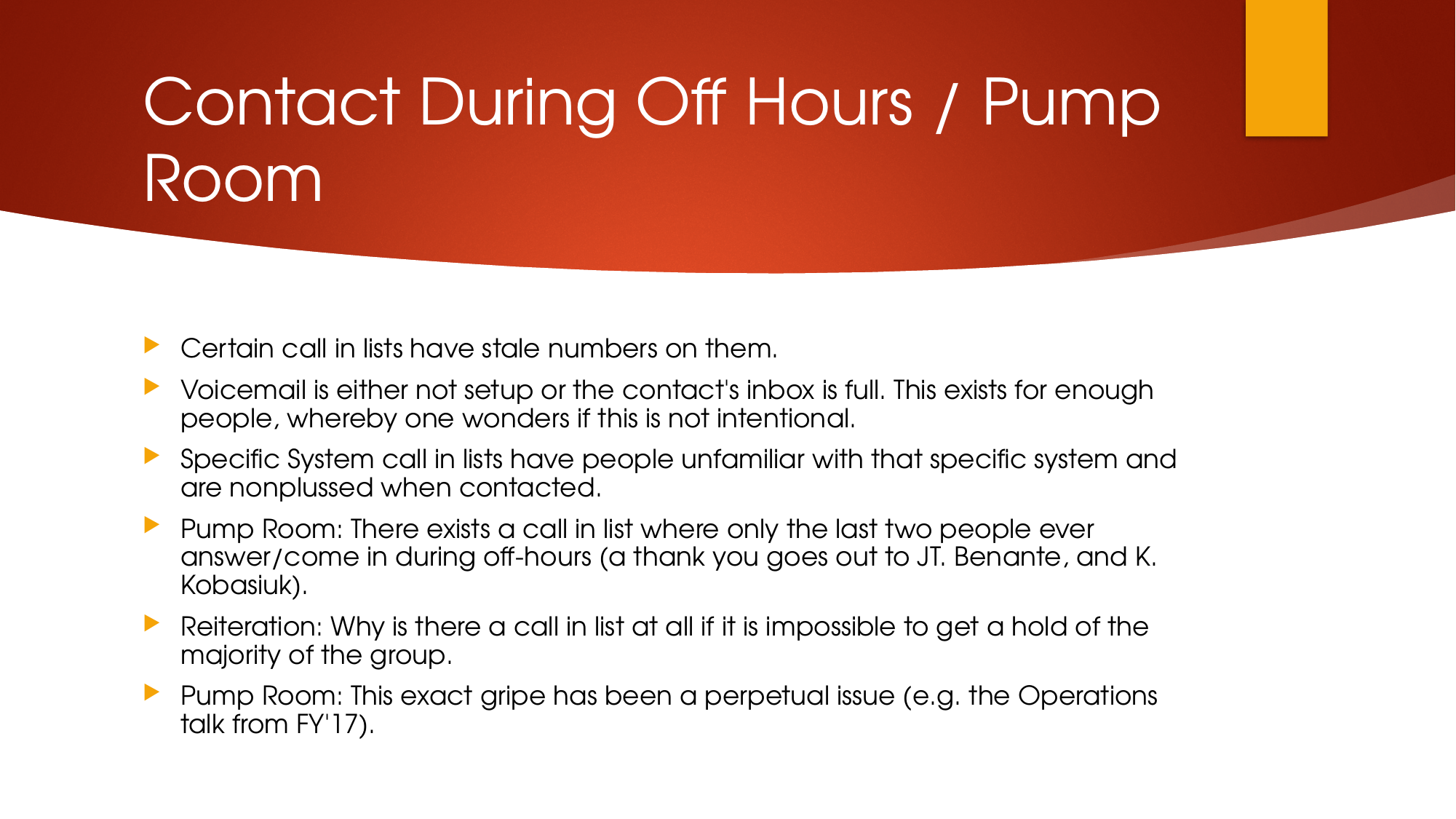

# Contact During Off Hours / Pump Room

Certain call in lists have stale numbers on them.
Voicemail is either not setup or the contact's inbox is full. This exists for enough people, whereby one wonders if this is not intentional.
Specific System call in lists have people unfamiliar with that specific system and are nonplussed when contacted.
Pump Room: There exists a call in list where only the last two people ever answer/come in during off-hours (a thank you goes out to JT. Benante, and K. Kobasiuk).
Reiteration: Why is there a call in list at all if it is impossible to get a hold of the majority of the group.
Pump Room: This exact gripe has been a perpetual issue (e.g. the Operations talk from FY'17).